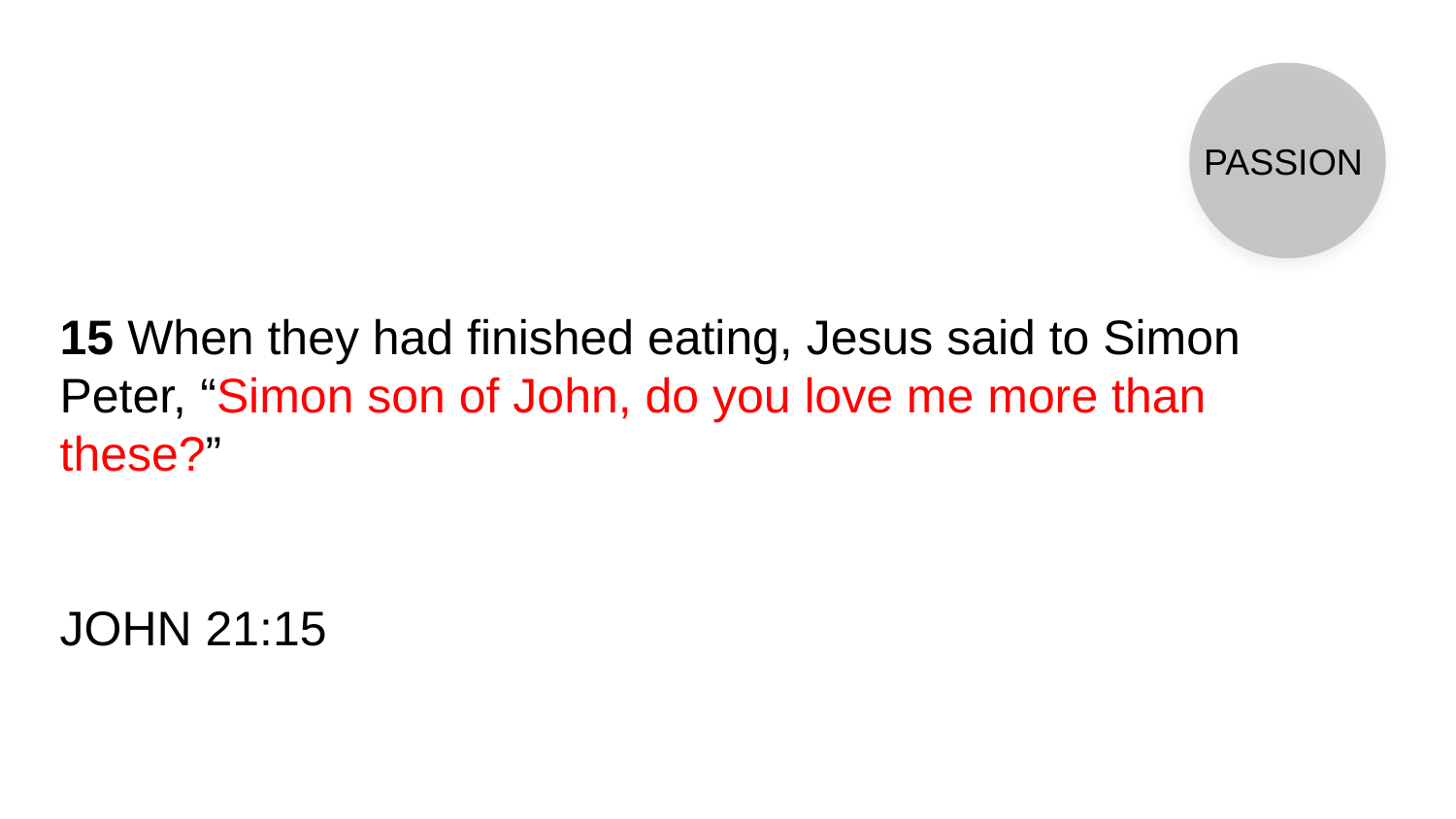

PASSION
15 When they had finished eating, Jesus said to Simon Peter, “Simon son of John, do you love me more than these?”

JOHN 21:15